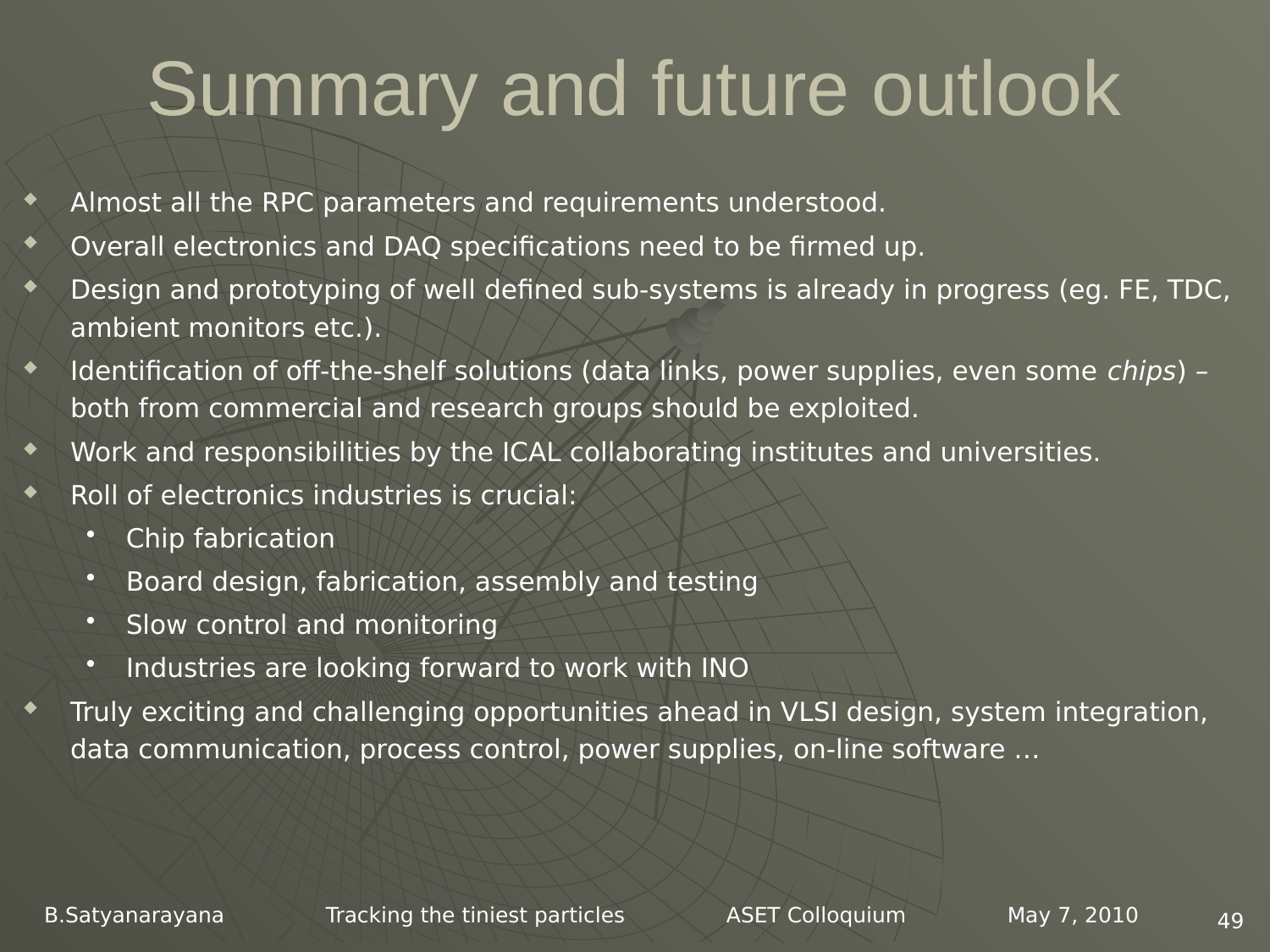

# Summary and future outlook
Almost all the RPC parameters and requirements understood.
Overall electronics and DAQ specifications need to be firmed up.
Design and prototyping of well defined sub-systems is already in progress (eg. FE, TDC, ambient monitors etc.).
Identification of off-the-shelf solutions (data links, power supplies, even some chips) – both from commercial and research groups should be exploited.
Work and responsibilities by the ICAL collaborating institutes and universities.
Roll of electronics industries is crucial:
Chip fabrication
Board design, fabrication, assembly and testing
Slow control and monitoring
Industries are looking forward to work with INO
Truly exciting and challenging opportunities ahead in VLSI design, system integration, data communication, process control, power supplies, on-line software …
B.Satyanarayana               Tracking the tiniest particles               ASET Colloquium               May 7, 2010
49